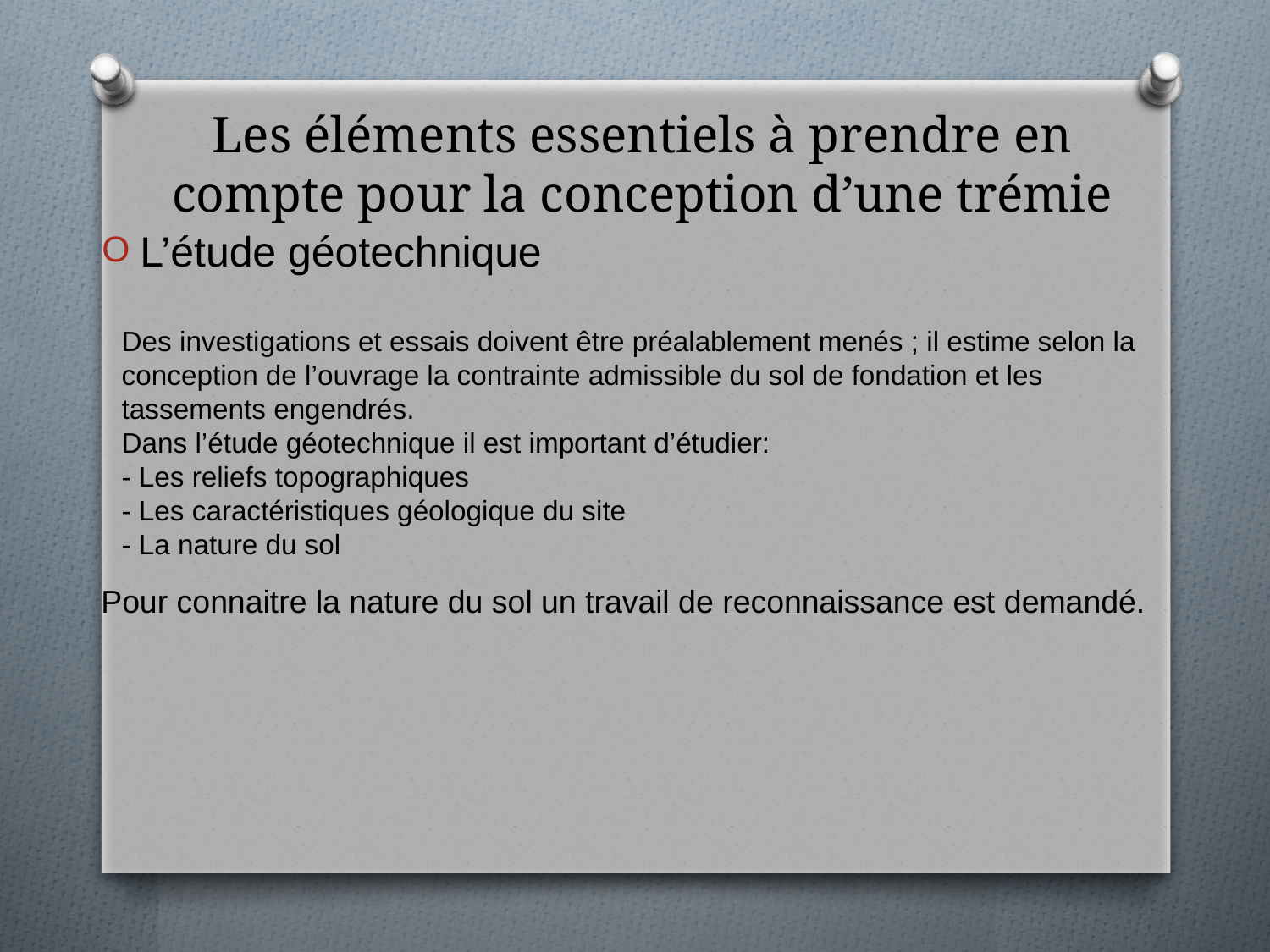

# Les éléments essentiels à prendre en compte pour la conception d’une trémie
L’étude géotechnique
Des investigations et essais doivent être préalablement menés ; il estime selon la conception de l’ouvrage la contrainte admissible du sol de fondation et les tassements engendrés.
Dans l’étude géotechnique il est important d’étudier:
- Les reliefs topographiques
- Les caractéristiques géologique du site
- La nature du sol
Pour connaitre la nature du sol un travail de reconnaissance est demandé.